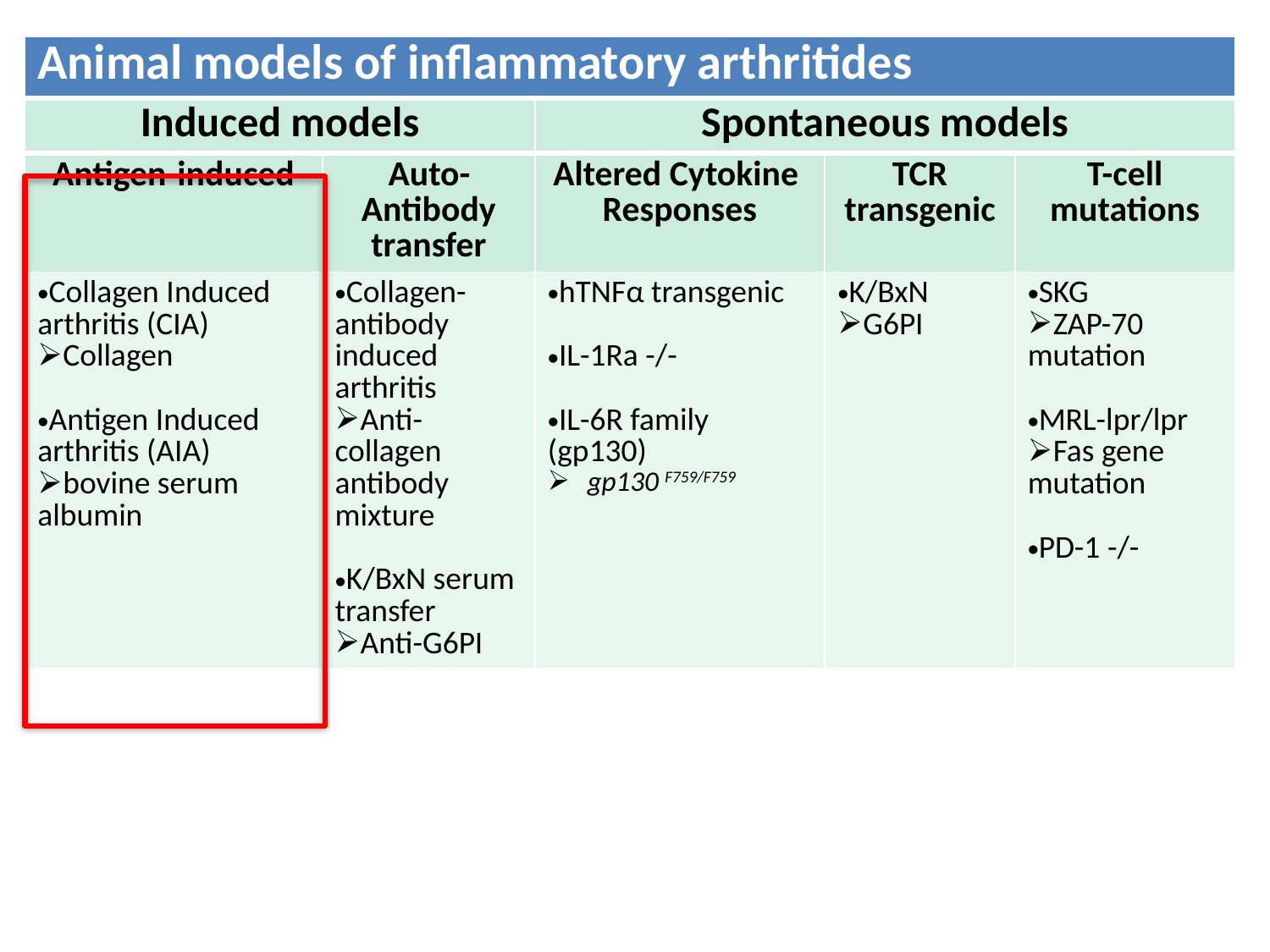

| Animal models of inflammatory arthritides |  |  |  |  |
| --- | --- | --- | --- | --- |
| Induced models |  | Spontaneous models |  |  |
| Antigen-induced | Auto-Antibody transfer | Altered Cytokine Responses | TCR transgenic | T-cell mutations |
| Collagen Induced arthritis (CIA) Collagen Antigen Induced arthritis (AIA) bovine serum albumin | Collagen-antibody induced arthritis Anti-collagen antibody mixture K/BxN serum transfer Anti-G6PI | hTNFα transgenic IL-1Ra -/- IL-6R family (gp130) gp130 F759/F759 | K/BxN G6PI | SKG ZAP-70 mutation MRL-lpr/lpr Fas gene mutation PD-1 -/- |
#